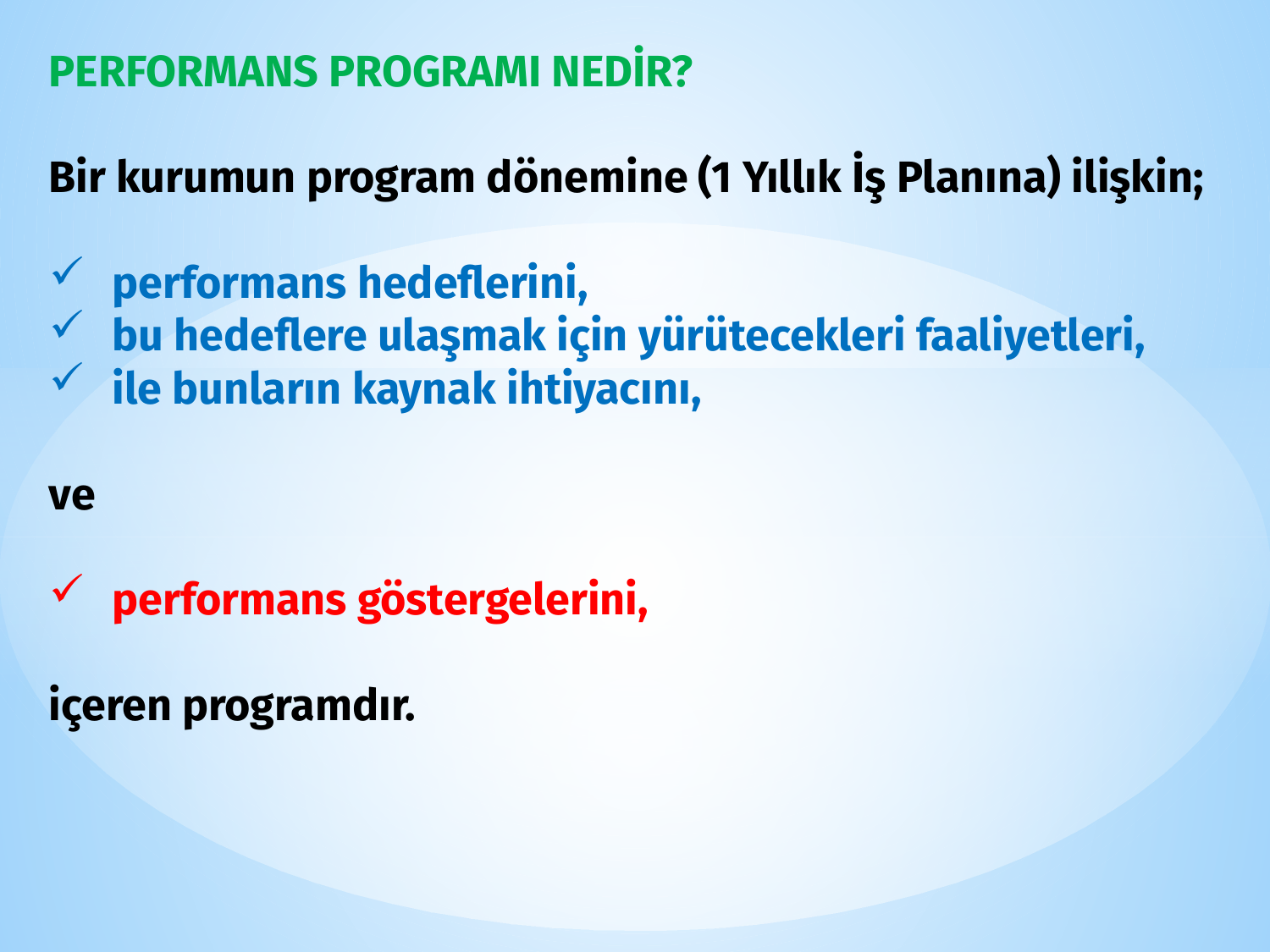

PERFORMANS PROGRAMI NEDİR?

Bir kurumun program dönemine (1 Yıllık İş Planına) ilişkin;

performans hedeflerini,
bu hedeflere ulaşmak için yürütecekleri faaliyetleri,
ile bunların kaynak ihtiyacını,

ve

performans göstergelerini,

içeren programdır.